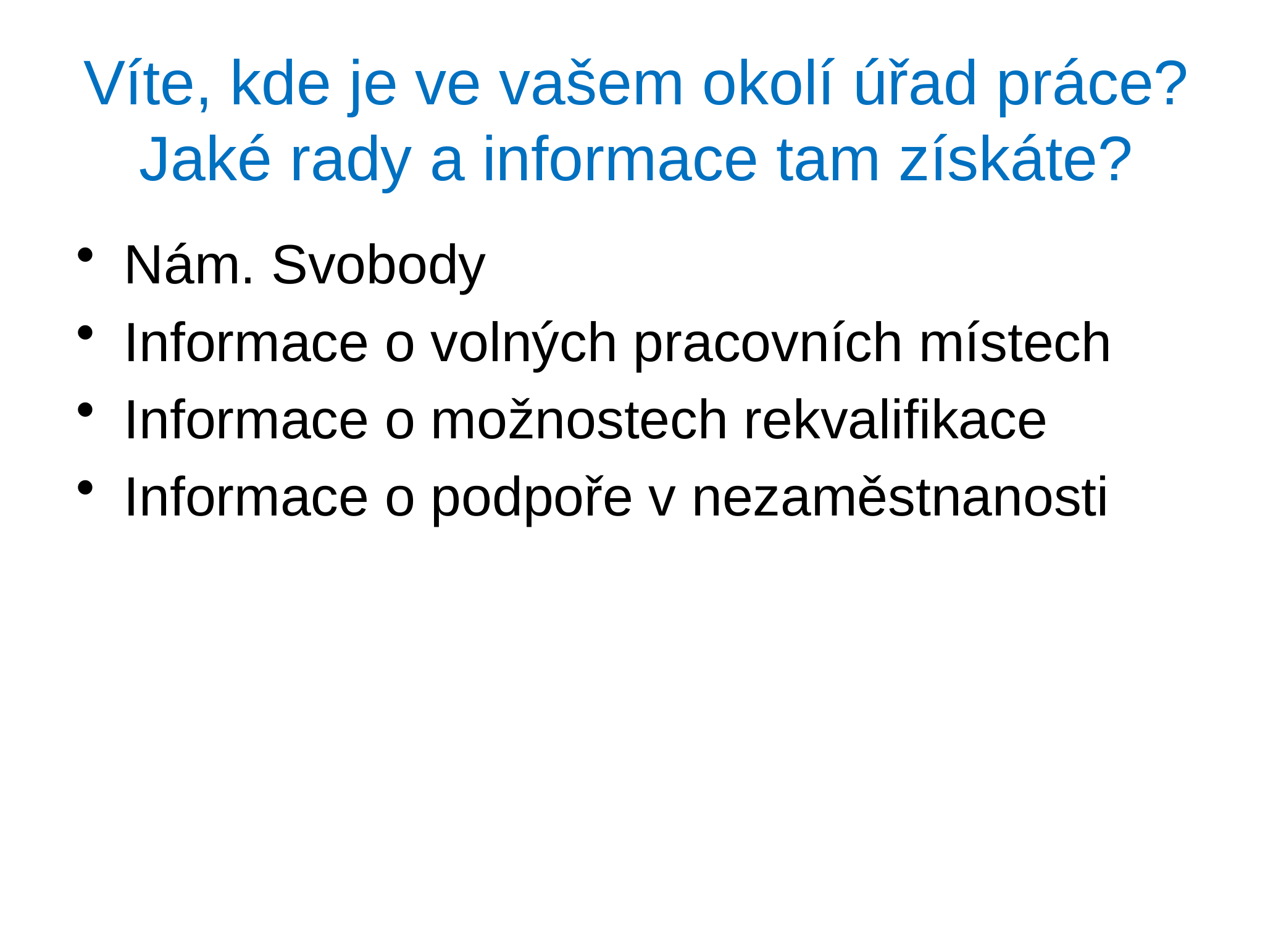

# Víte, kde je ve vašem okolí úřad práce? Jaké rady a informace tam získáte?
Nám. Svobody
Informace o volných pracovních místech
Informace o možnostech rekvalifikace
Informace o podpoře v nezaměstnanosti